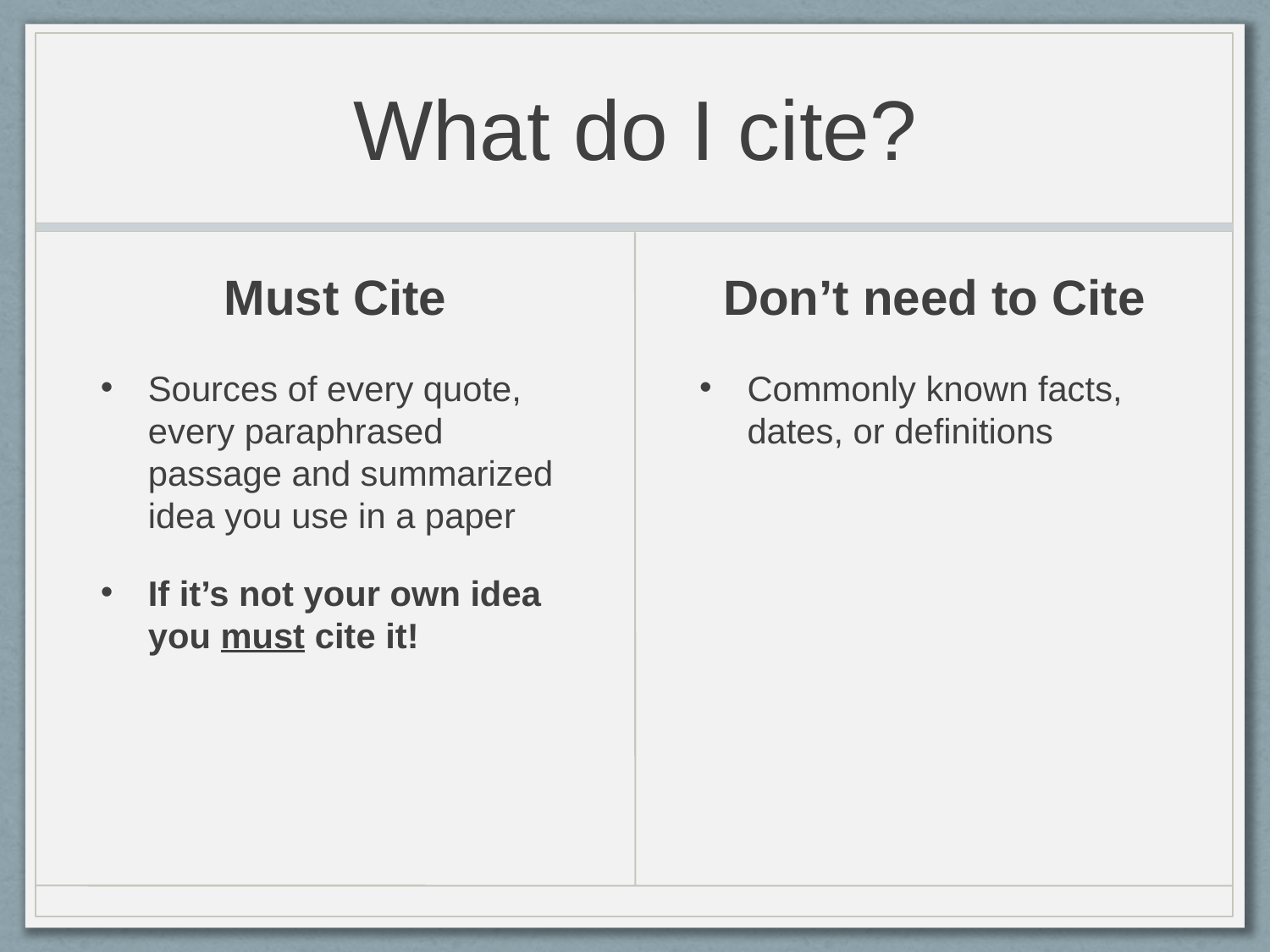

# What do I cite?
Must Cite
Don’t need to Cite
Sources of every quote, every paraphrased passage and summarized idea you use in a paper
If it’s not your own idea you must cite it!
Commonly known facts, dates, or definitions